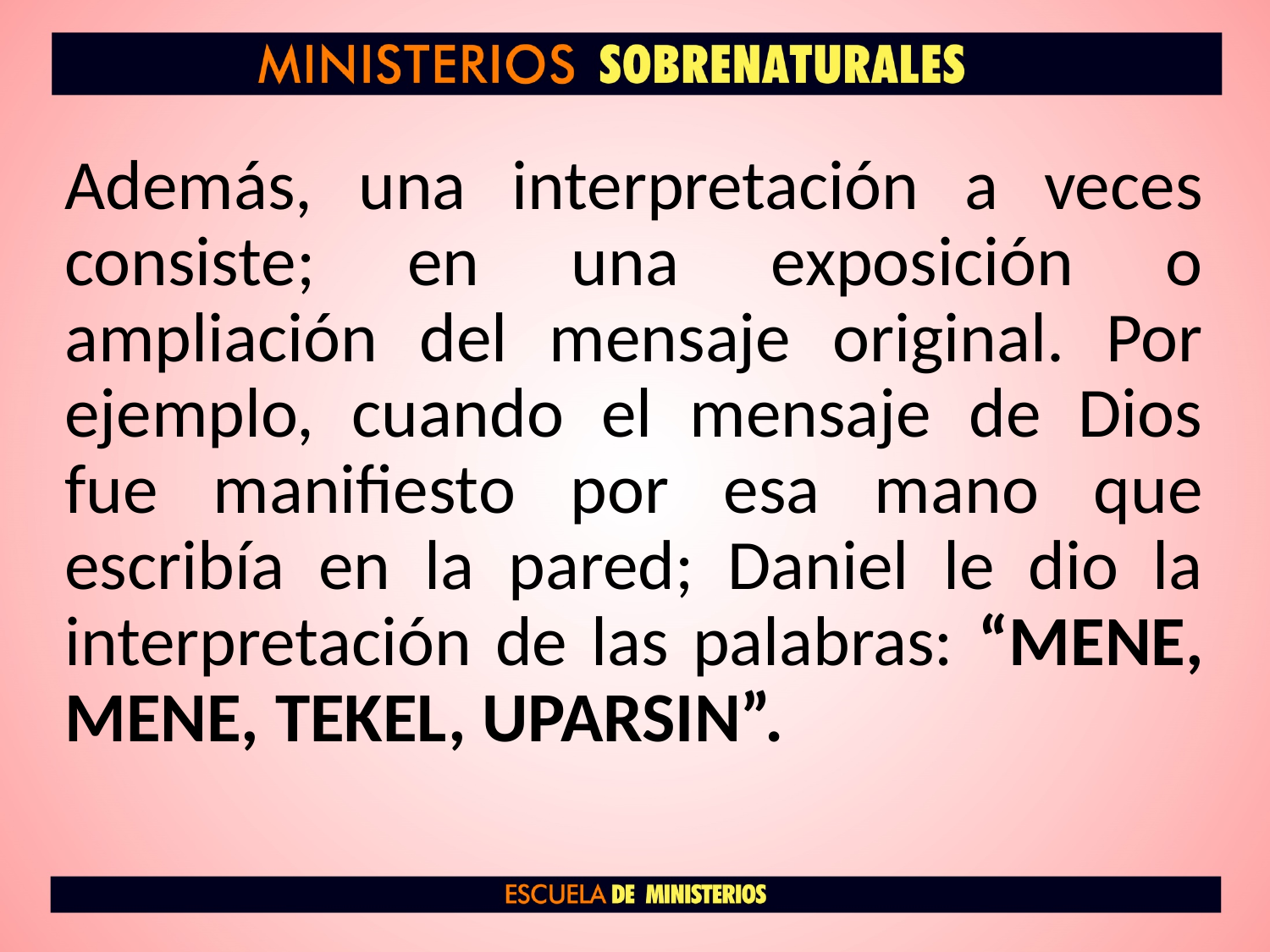

Además, una interpretación a veces consiste; en una exposición o ampliación del mensaje original. Por ejemplo, cuando el mensaje de Dios fue manifiesto por esa mano que escribía en la pared; Daniel le dio la interpretación de las palabras: “MENE, MENE, TEKEL, UPARSIN”.